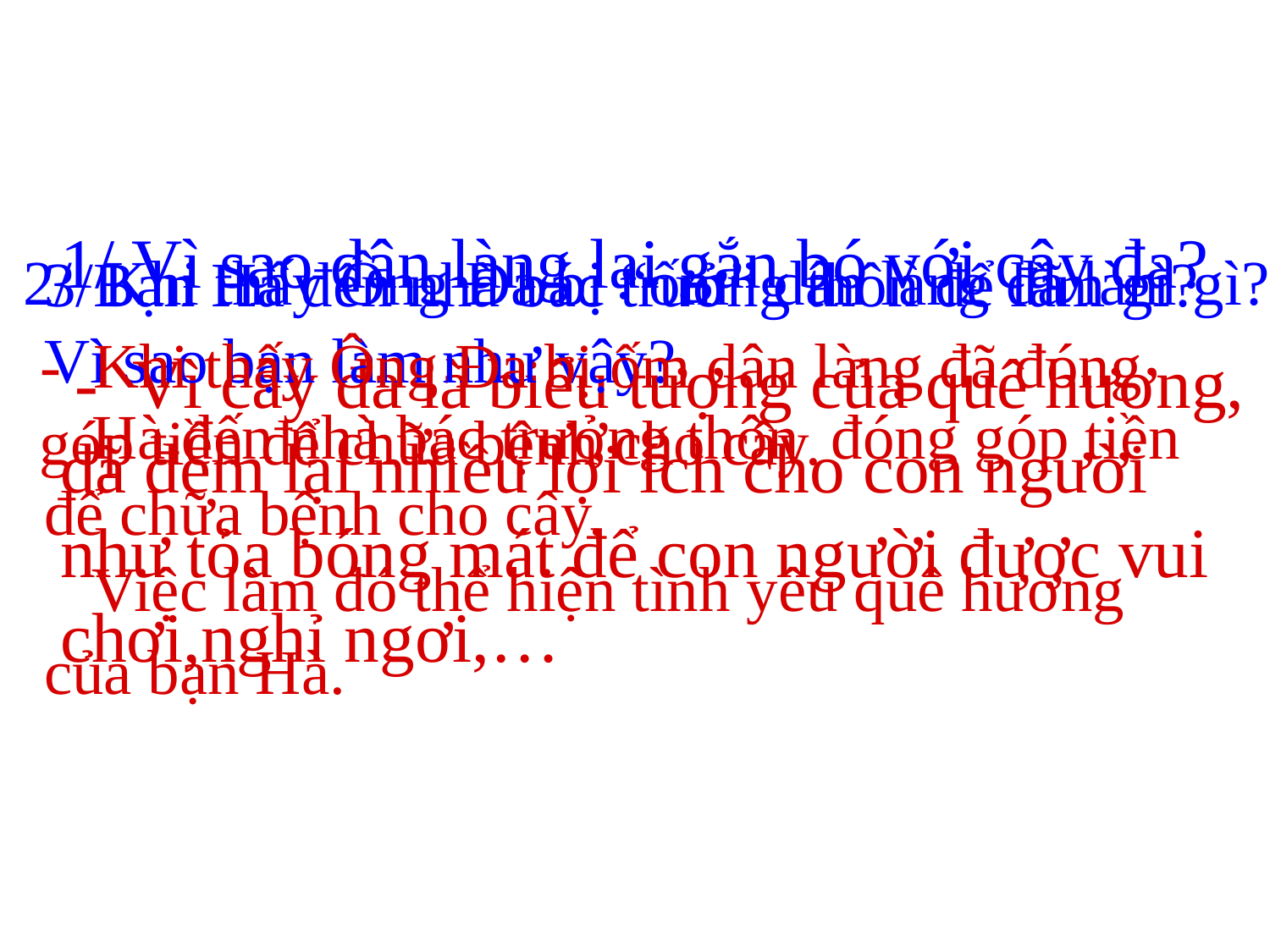

2/  Khi thấy Ông Đa bị “ốm” dân làng đã làm gì?
 -  Khi thấy Ông Đa bị ốm dân làng đã đóng
 góp tiền để chữa bệnh cho cây.

1/ Vì sao dân làng lại gắn bó với cây đa?
    -  Vì cây đa là biểu tượng của quê hương, đã đem lại nhiều lợi ích cho con người như tỏa bóng mát để con người được vui chơi,nghỉ ngơi,…

3/Bạn Hà đến nhà bác trưởng thôn để làm gì?
Vì sao bạn làm như vậy?
   Hà đến nhà bác trưởng thôn  đóng góp tiền
để chữa bệnh cho cây.
   Việc làm đó thể hiện tình yêu quê hương
của bạn Hà.